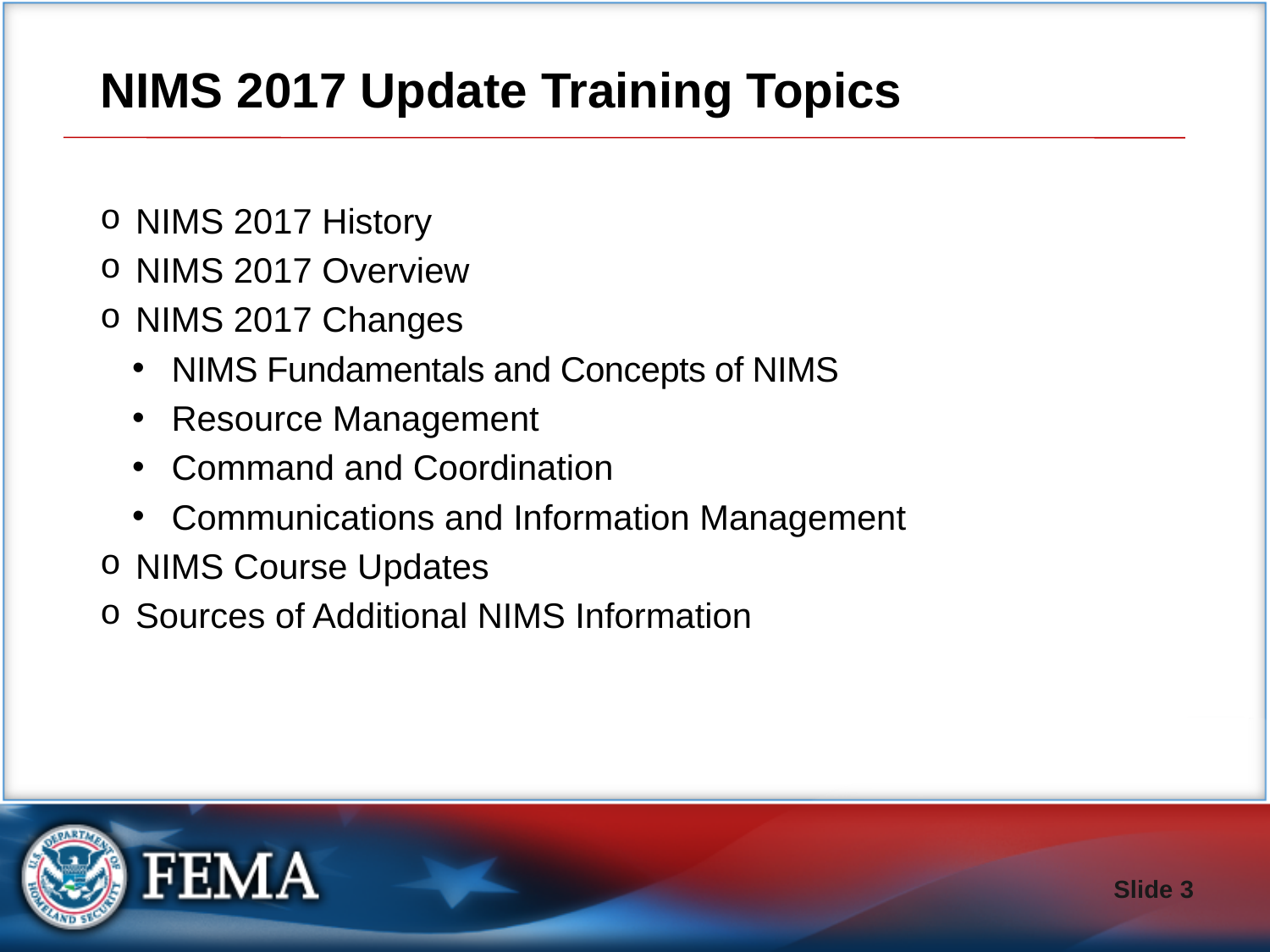

# NIMS 2017 Update Training Topics
NIMS 2017 History
NIMS 2017 Overview
NIMS 2017 Changes
NIMS Fundamentals and Concepts of NIMS
Resource Management
Command and Coordination
Communications and Information Management
NIMS Course Updates
Sources of Additional NIMS Information
Slide 3